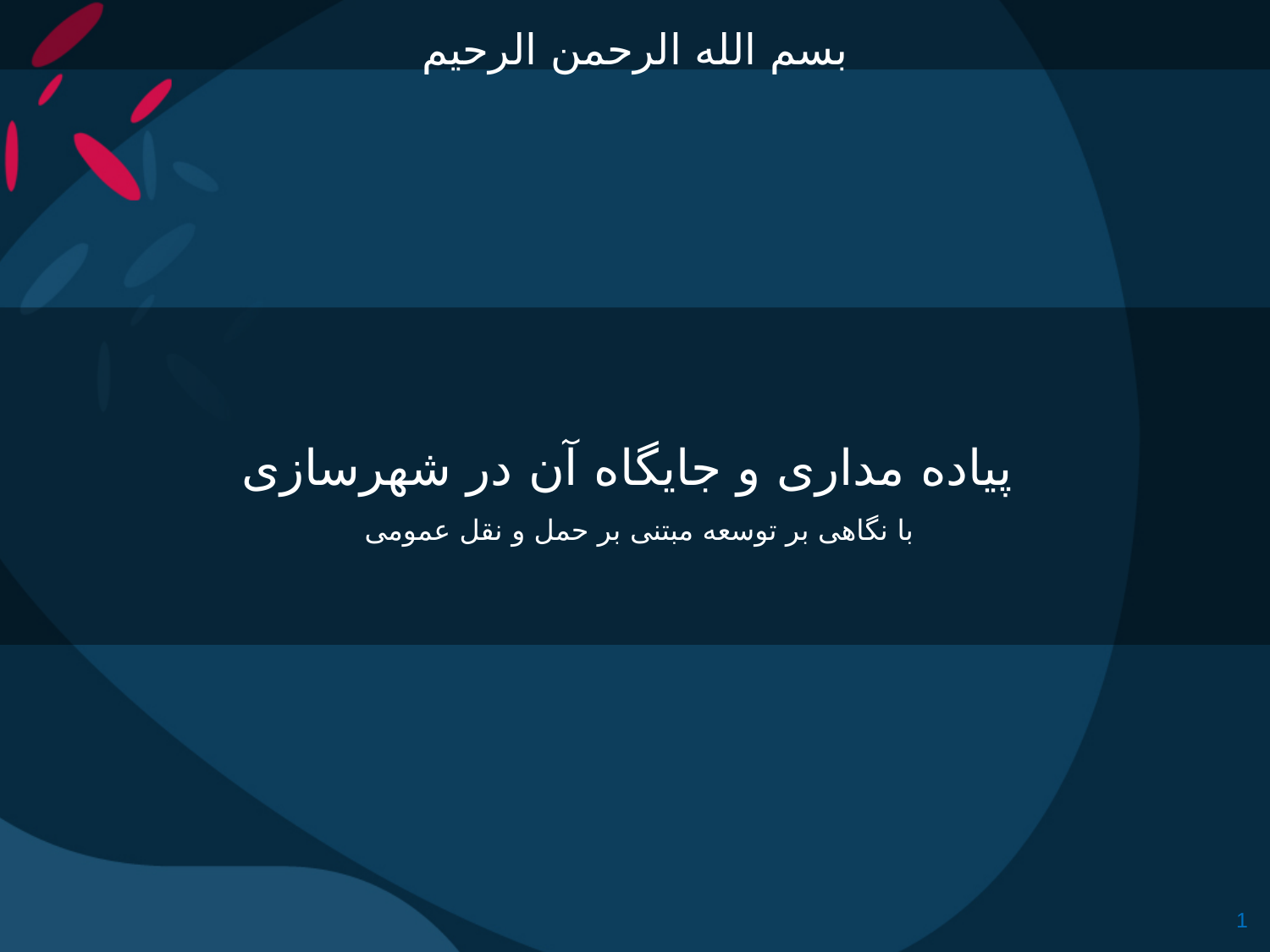

بسم الله الرحمن الرحيم
 پیاده مداری و جایگاه آن در شهرسازی
با نگاهی بر توسعه مبتنی بر حمل و نقل عمومی
1